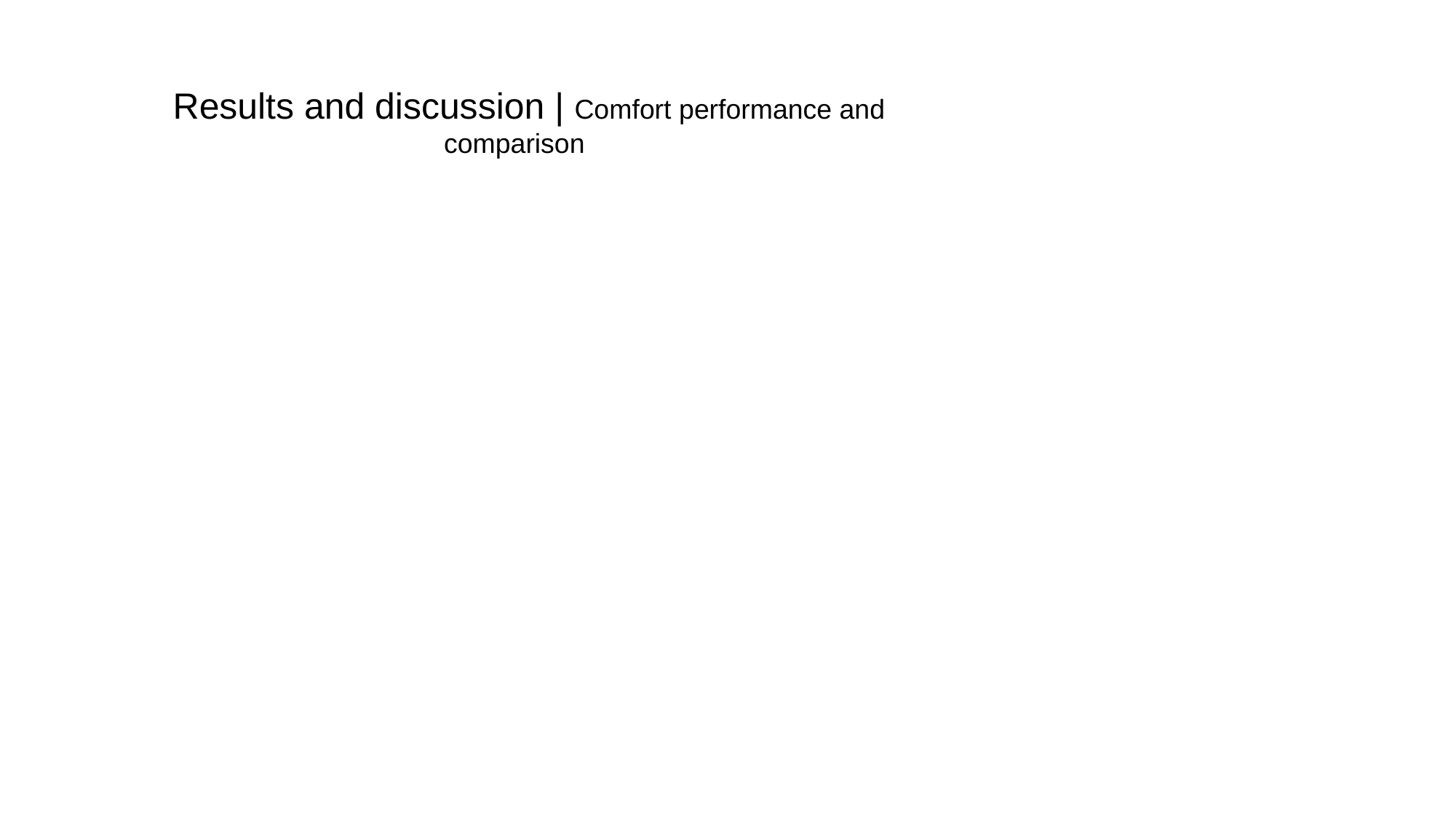

Results and discussion | Comfort performance and comparison